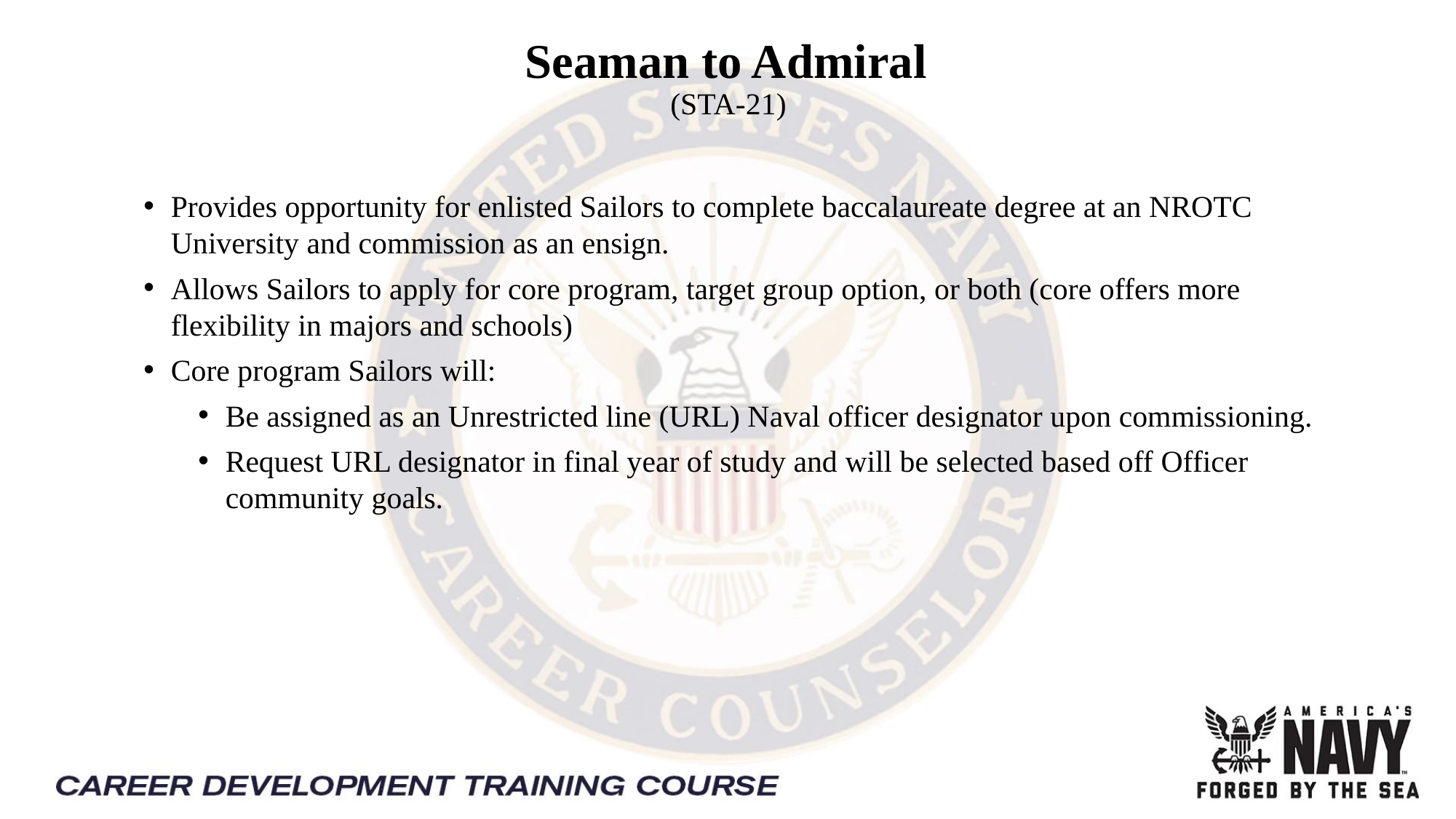

# Seaman to Admiral (STA-21)
Provides opportunity for enlisted Sailors to complete baccalaureate degree at an NROTC University and commission as an ensign.
Allows Sailors to apply for core program, target group option, or both (core offers more flexibility in majors and schools)
Core program Sailors will:
Be assigned as an Unrestricted line (URL) Naval officer designator upon commissioning.
Request URL designator in final year of study and will be selected based off Officer community goals.